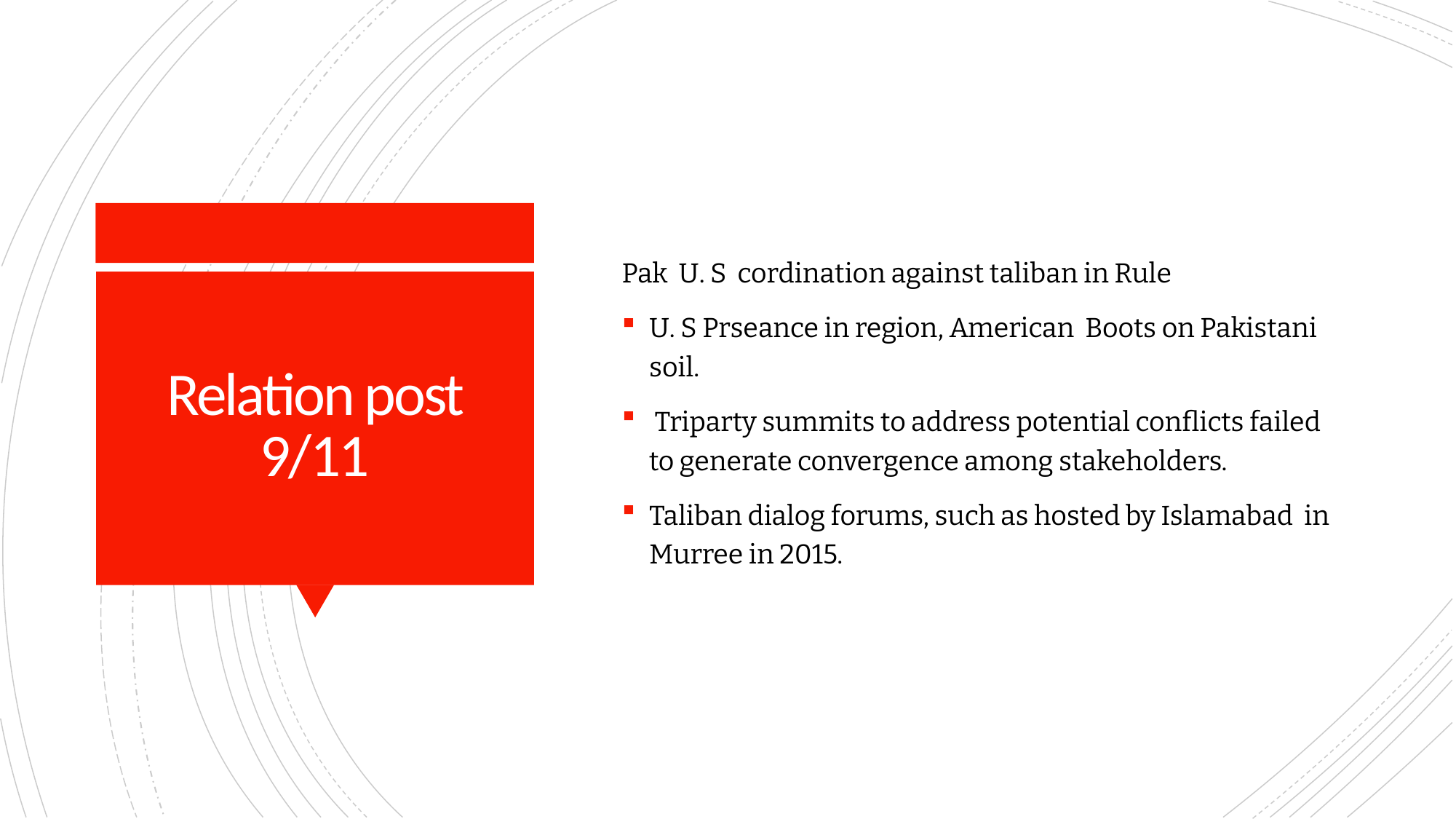

Pak  U. S  cordination against taliban in Rule
U. S Prseance in region, American  Boots on Pakistani soil.
 Triparty summits to address potential conflicts failed to generate convergence among stakeholders.
Taliban dialog forums, such as hosted by Islamabad  in Murree in 2015.
# Relation post 9/11